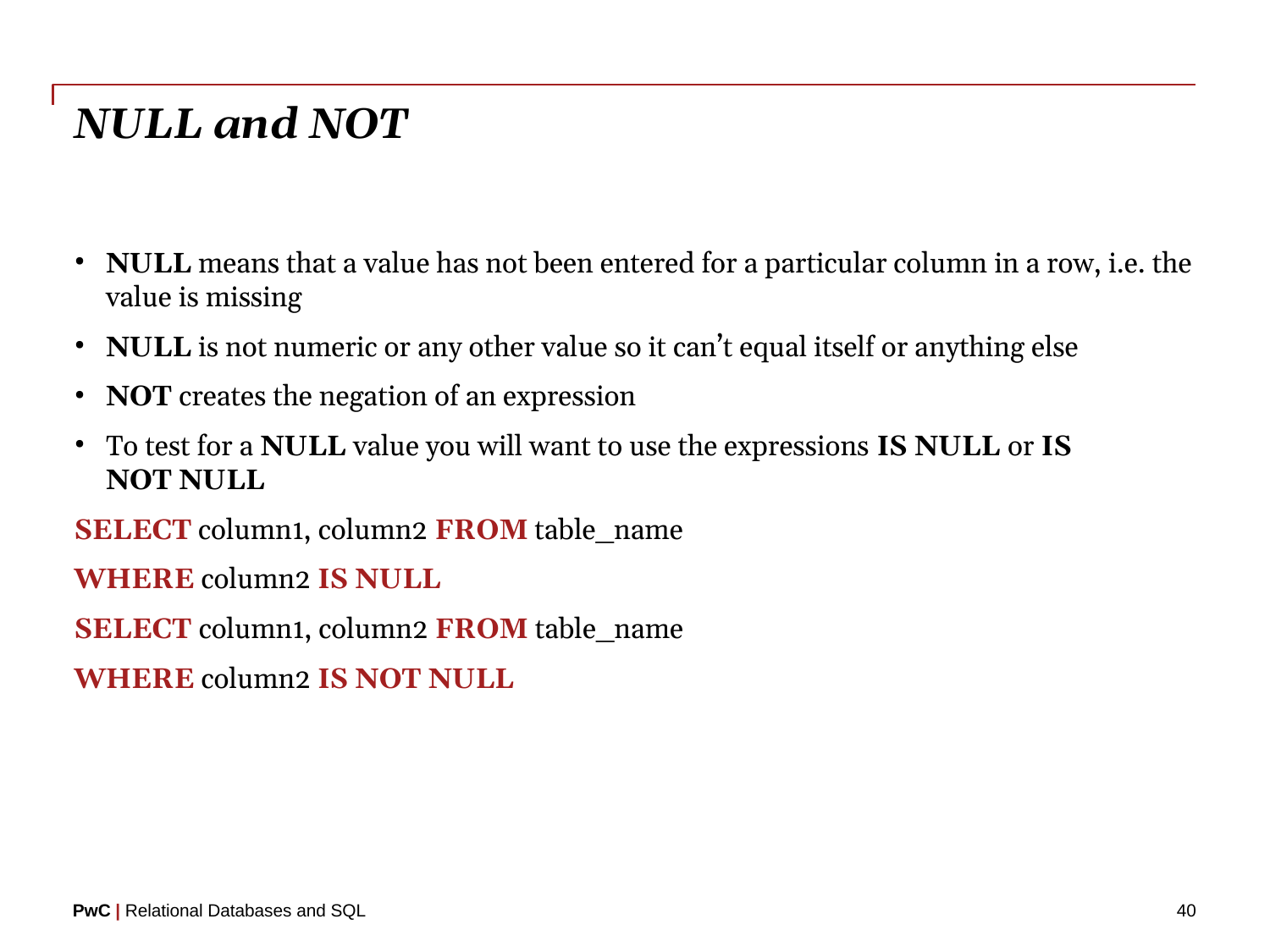

# NULL and NOT
NULL means that a value has not been entered for a particular column in a row, i.e. the value is missing
NULL is not numeric or any other value so it can’t equal itself or anything else
NOT creates the negation of an expression
To test for a NULL value you will want to use the expressions IS NULL or IS NOT NULL
SELECT column1, column2 FROM table_name
WHERE column2 IS NULL
SELECT column1, column2 FROM table_name
WHERE column2 IS NOT NULL
40